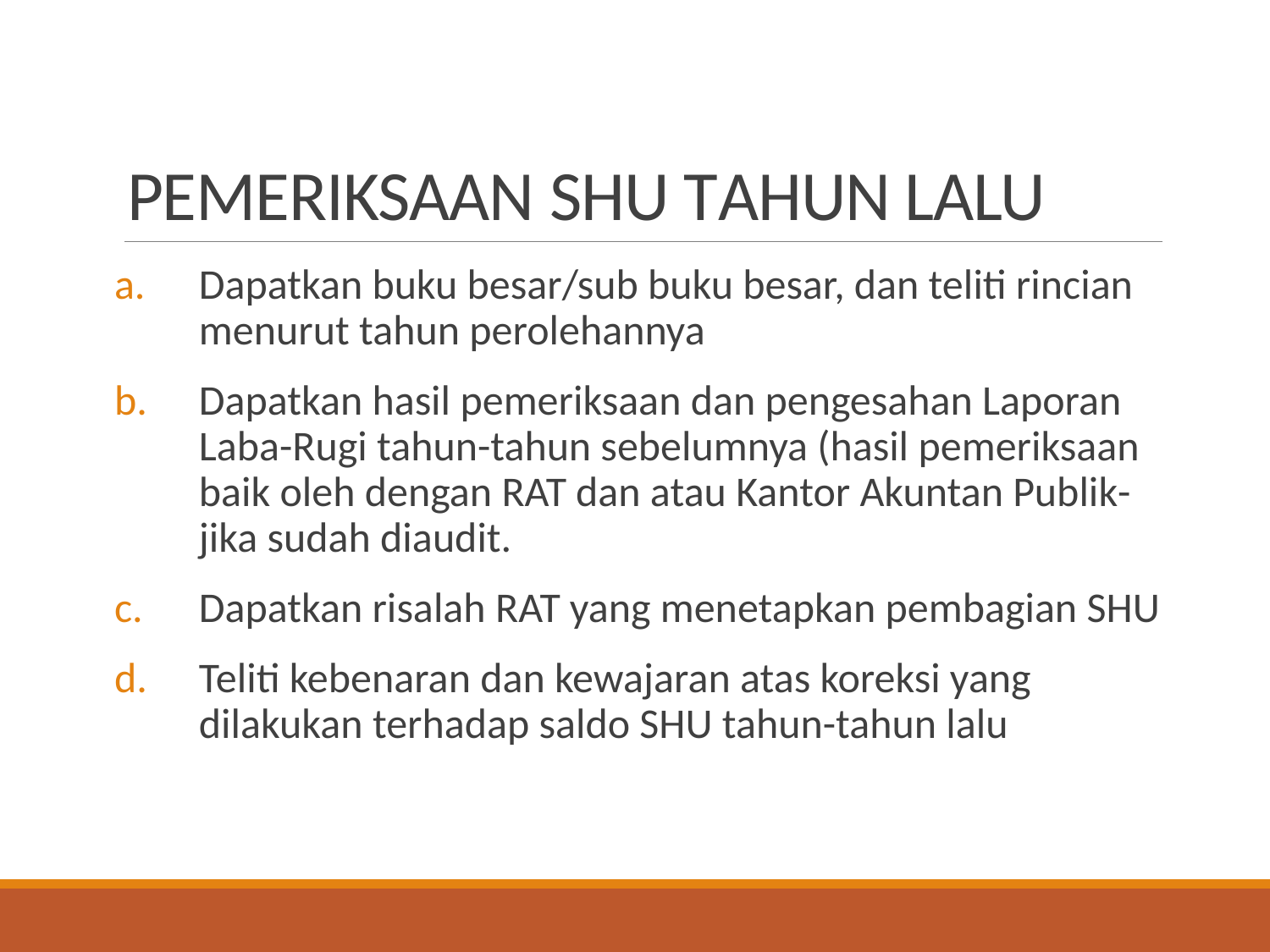

# PEMERIKSAAN SHU TAHUN LALU
Dapatkan buku besar/sub buku besar, dan teliti rincian menurut tahun perolehannya
Dapatkan hasil pemeriksaan dan pengesahan Laporan Laba-Rugi tahun-tahun sebelumnya (hasil pemeriksaan baik oleh dengan RAT dan atau Kantor Akuntan Publik-jika sudah diaudit.
Dapatkan risalah RAT yang menetapkan pembagian SHU
Teliti kebenaran dan kewajaran atas koreksi yang dilakukan terhadap saldo SHU tahun-tahun lalu